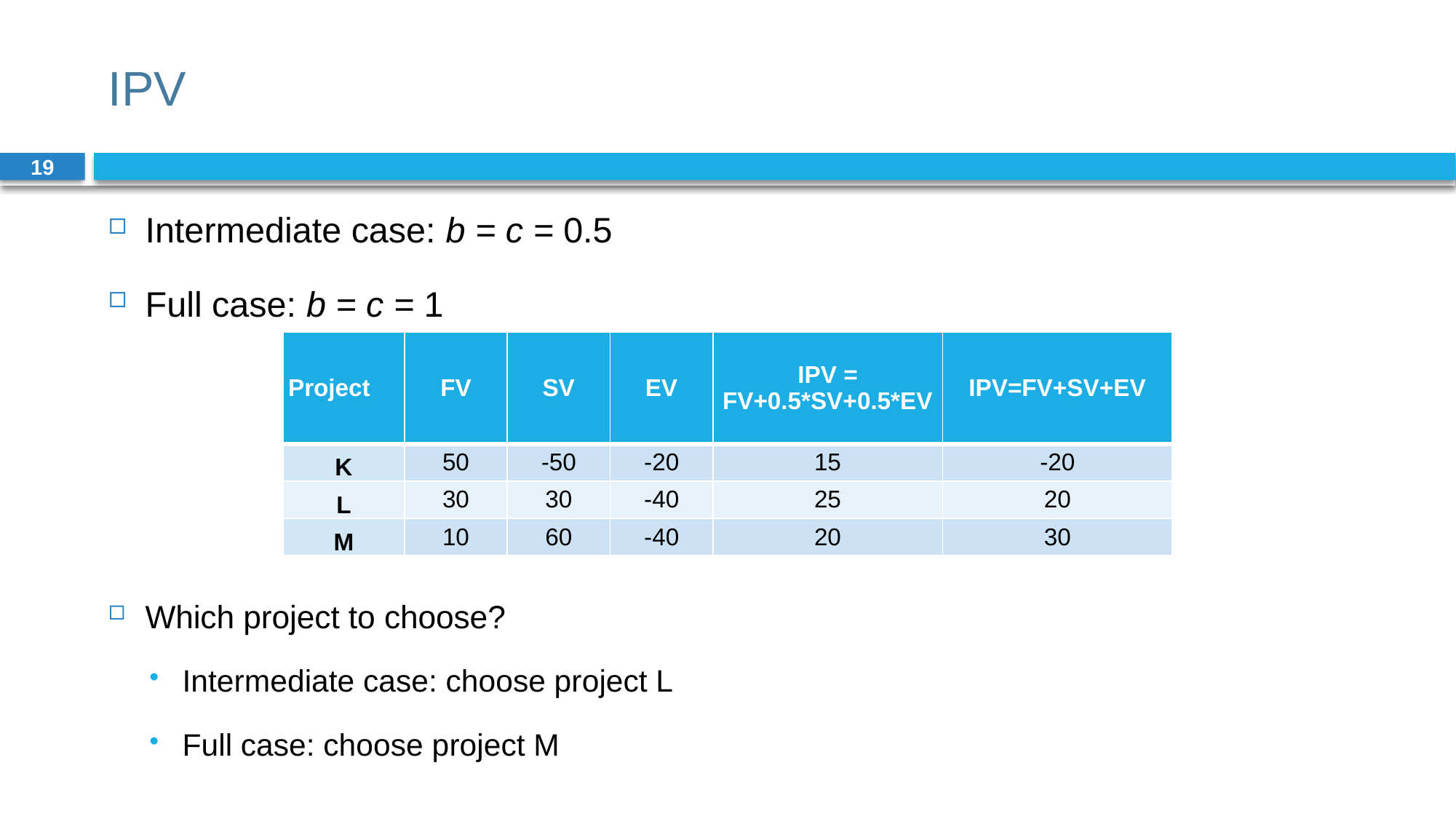

# IPV
19
Intermediate case: b = c = 0.5
Full case: b = c = 1

Which project to choose?
Intermediate case: choose project L
Full case: choose project M

| Project | FV | SV | EV | IPV = FV+0.5\*SV+0.5\*EV | IPV=FV+SV+EV |
| --- | --- | --- | --- | --- | --- |
| K | 50 | -50 | -20 | 15 | -20 |
| L | 30 | 30 | -40 | 25 | 20 |
| M | 10 | 60 | -40 | 20 | 30 |